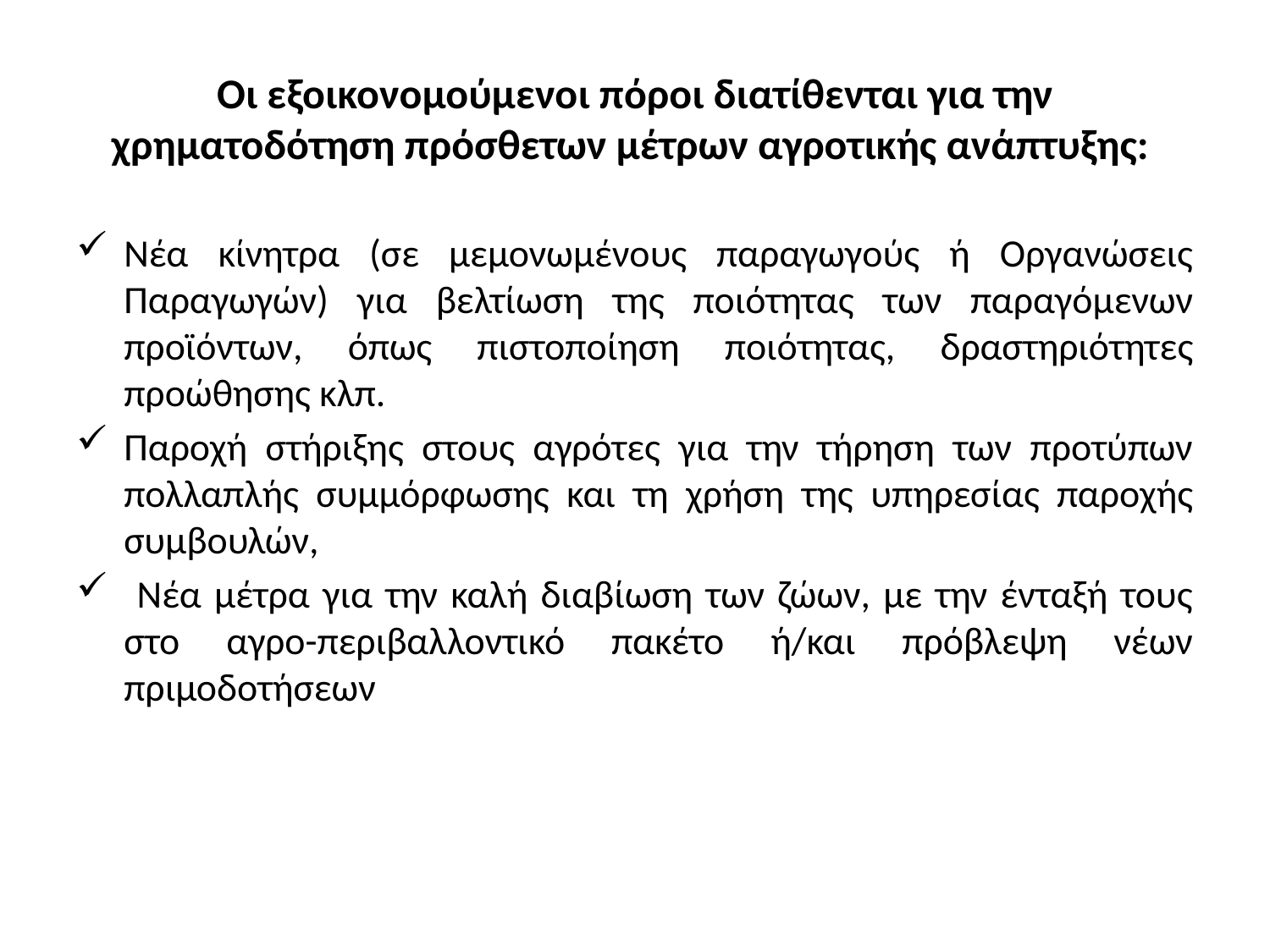

# Οι εξοικονομούμενοι πόροι διατίθενται για την χρηματοδότηση πρόσθετων μέτρων αγροτικής ανάπτυξης:
Νέα κίνητρα (σε μεμονωμένους παραγωγούς ή Οργανώσεις Παραγωγών) για βελτίωση της ποιότητας των παραγόμενων προϊόντων, όπως πιστοποίηση ποιότητας, δραστηριότητες προώθησης κλπ.
Παροχή στήριξης στους αγρότες για την τήρηση των προτύπων πολλαπλής συμμόρφωσης και τη χρήση της υπηρεσίας παροχής συμβουλών,
 Νέα μέτρα για την καλή διαβίωση των ζώων, με την ένταξή τους στο αγρο-περιβαλλοντικό πακέτο ή/και πρόβλεψη νέων πριμοδοτήσεων